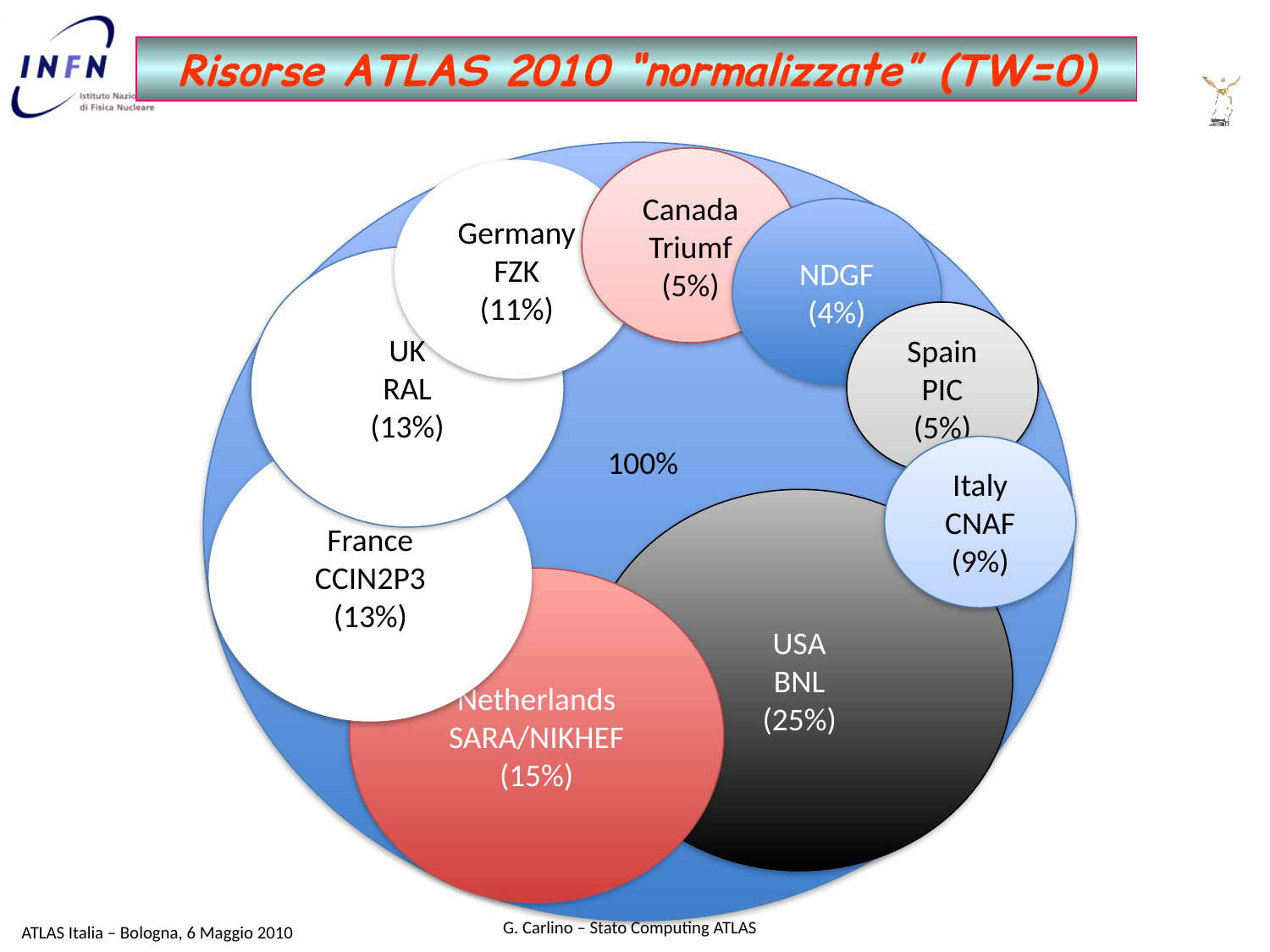

Risorse ATLAS 2010 “normalizzate” (TW=0)

Canada
Triumf
(5%)
Germany
FZK
(11%)
NDGF
(4%)
UK
RAL
(13%)
Spain
PIC
(5%)
France
CCIN2P3
(13%)
100%
Italy
CNAF
(9%)
USA
BNL
(25%)
Netherlands
SARA/NIKHEF
(15%)